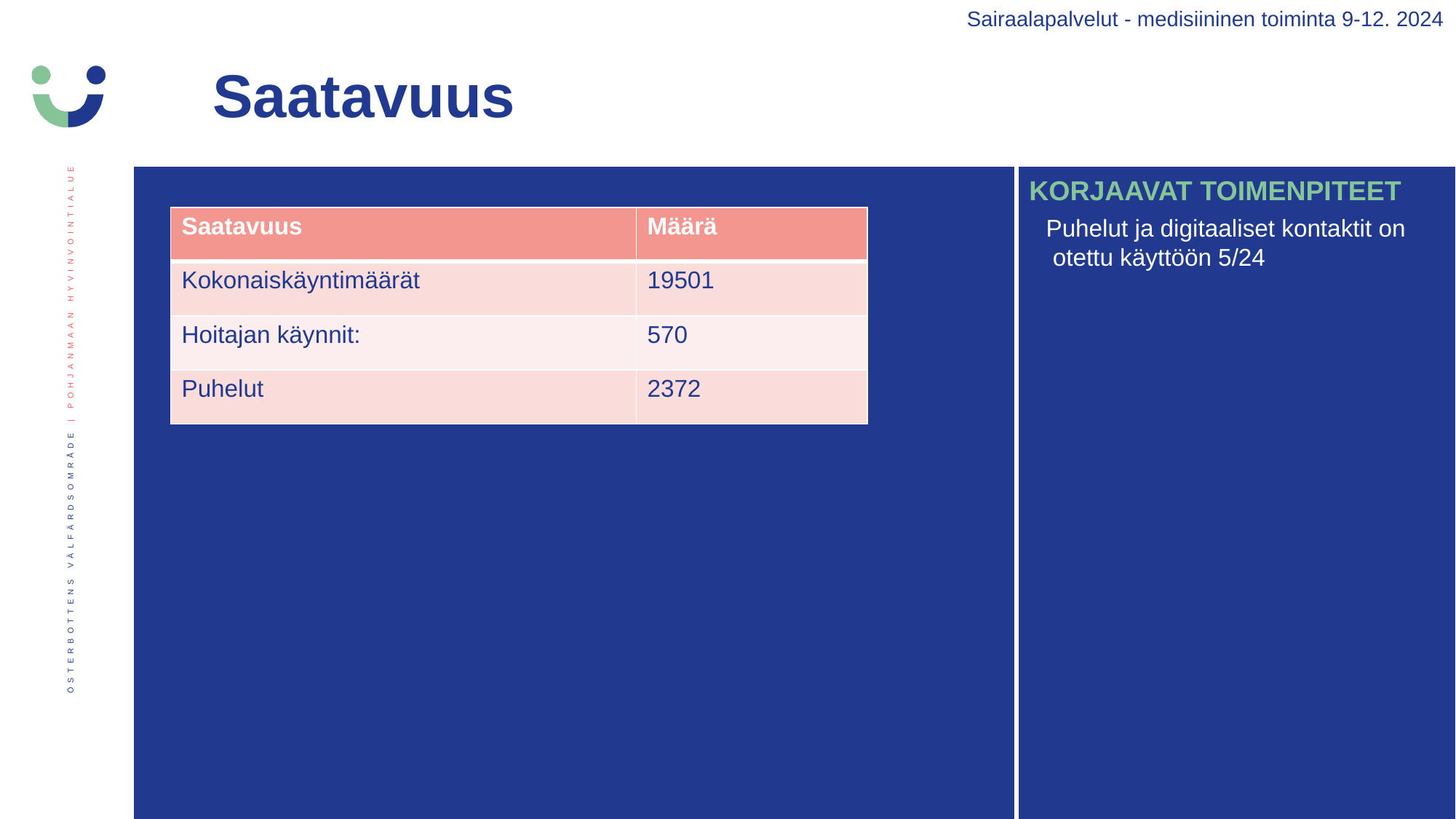

Sairaalapalvelut - medisiininen toiminta 9-12. 2024
Saatavuus
KORJAAVAT TOIMENPITEET
| Saatavuus | Määrä |
| --- | --- |
| Kokonaiskäyntimäärät | 19501 |
| Hoitajan käynnit: | 570 |
| Puhelut | 2372 |
Puhelut ja digitaaliset kontaktit on
 otettu käyttöön 5/24